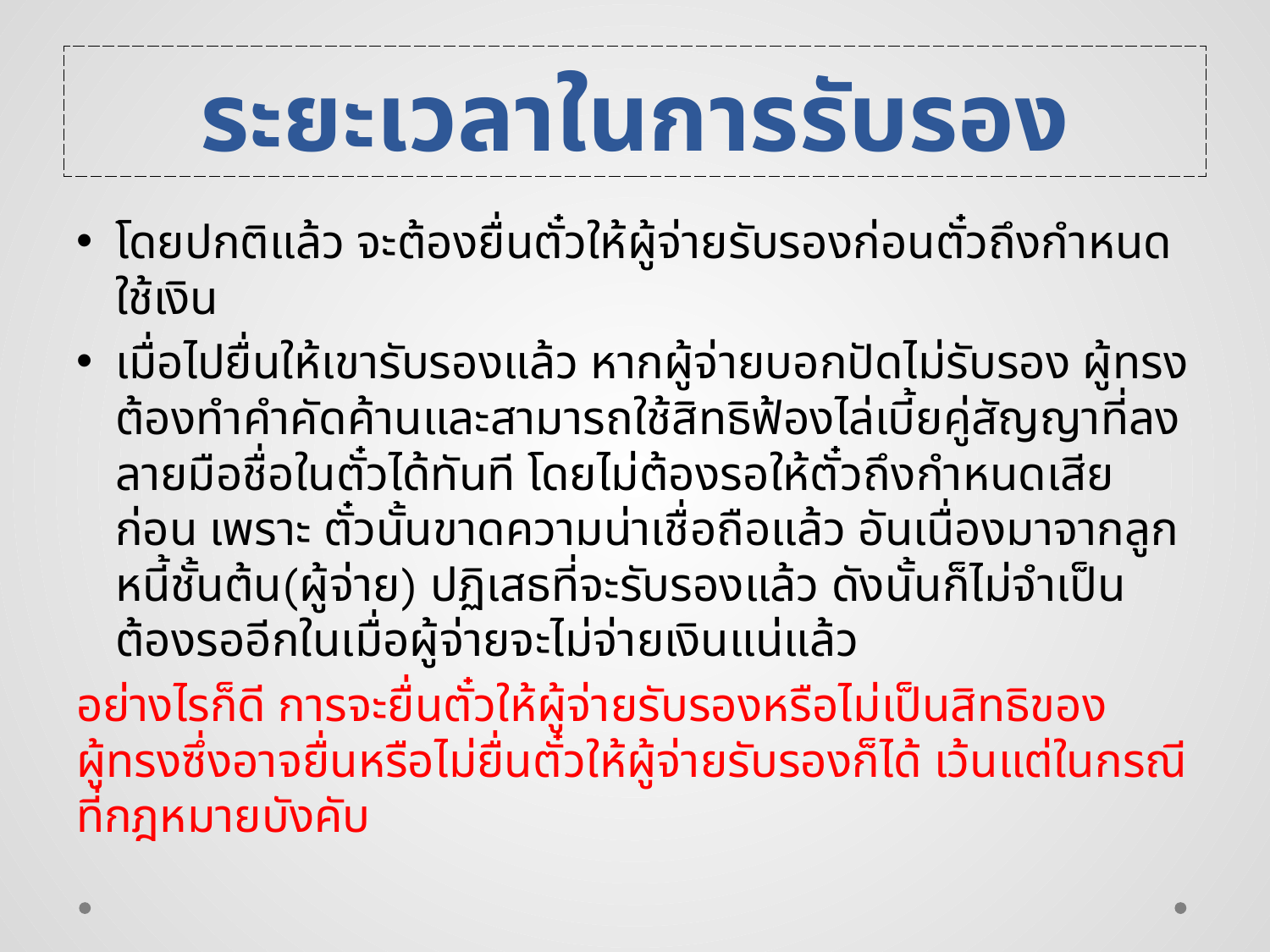

# ระยะเวลาในการรับรอง
โดยปกติแล้ว จะต้องยื่นตั๋วให้ผู้จ่ายรับรองก่อนตั๋วถึงกำหนดใช้เงิน
เมื่อไปยื่นให้เขารับรองแล้ว หากผู้จ่ายบอกปัดไม่รับรอง ผู้ทรงต้องทำคำคัดค้านและสามารถใช้สิทธิฟ้องไล่เบี้ยคู่สัญญาที่ลงลายมือชื่อในตั๋วได้ทันที โดยไม่ต้องรอให้ตั๋วถึงกำหนดเสียก่อน เพราะ ตั๋วนั้นขาดความน่าเชื่อถือแล้ว อันเนื่องมาจากลูกหนี้ชั้นต้น(ผู้จ่าย) ปฏิเสธที่จะรับรองแล้ว ดังนั้นก็ไม่จำเป็นต้องรออีกในเมื่อผู้จ่ายจะไม่จ่ายเงินแน่แล้ว
อย่างไรก็ดี การจะยื่นตั๋วให้ผู้จ่ายรับรองหรือไม่เป็นสิทธิของผู้ทรงซึ่งอาจยื่นหรือไม่ยื่นตั๋วให้ผู้จ่ายรับรองก็ได้ เว้นแต่ในกรณีที่กฎหมายบังคับ